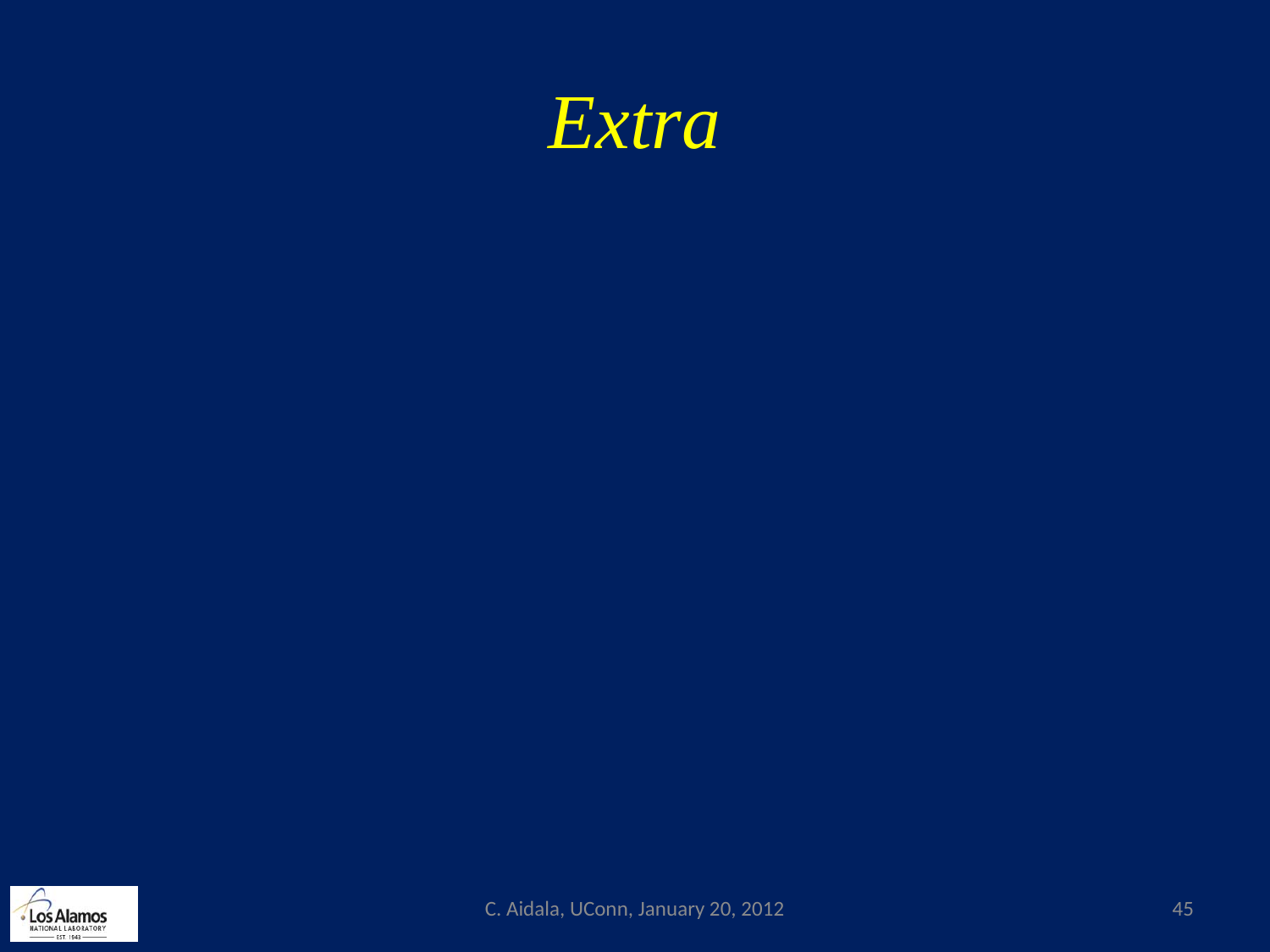

# Extra
C. Aidala, UConn, January 20, 2012
45